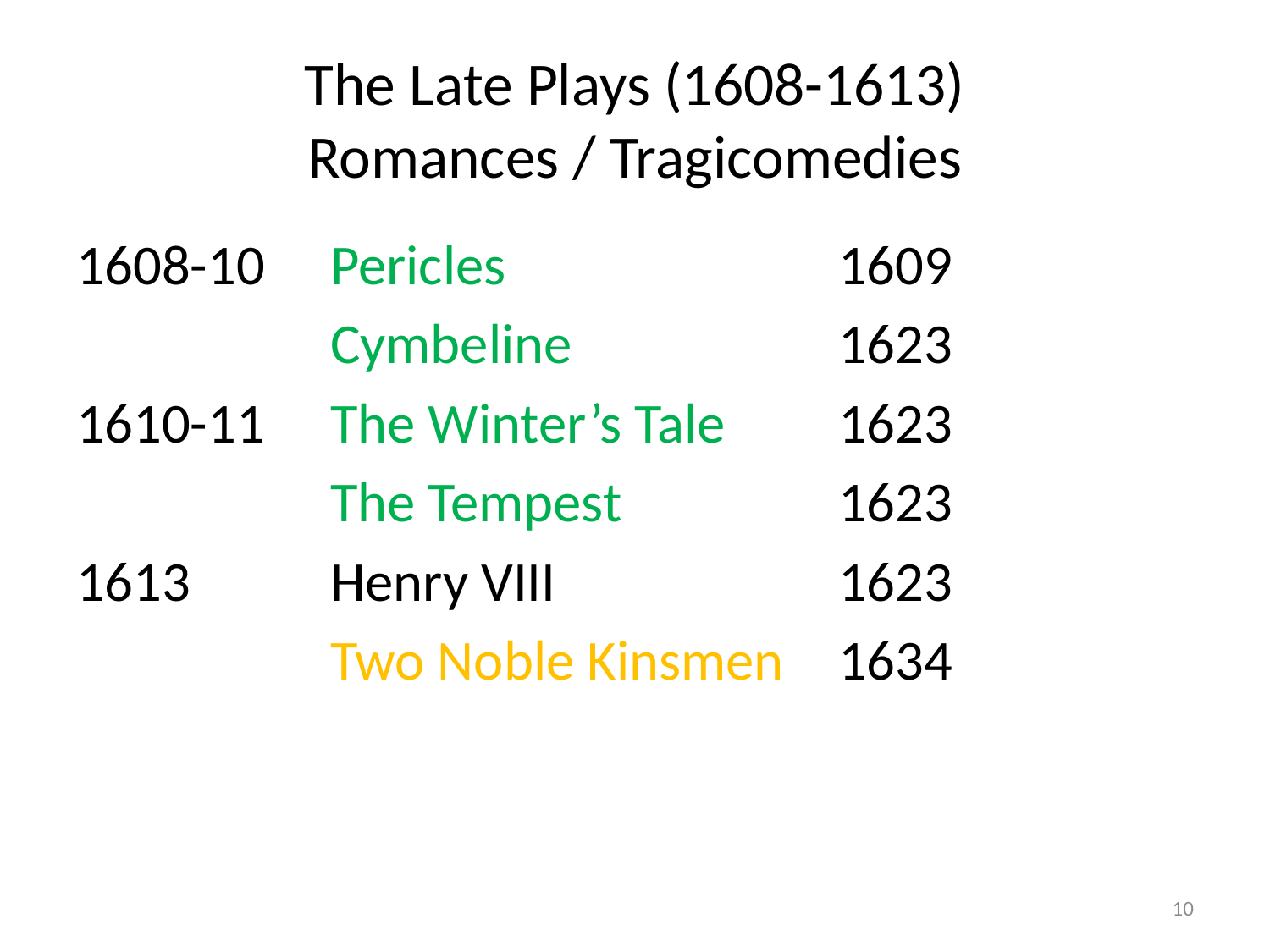

# The Late Plays (1608-1613) Romances / Tragicomedies
1608-10	Pericles			1609
		Cymbeline			1623
1610-11	The Winter’s Tale	1623
		The Tempest		1623
1613		Henry VIII			1623
		Two Noble Kinsmen	1634
10